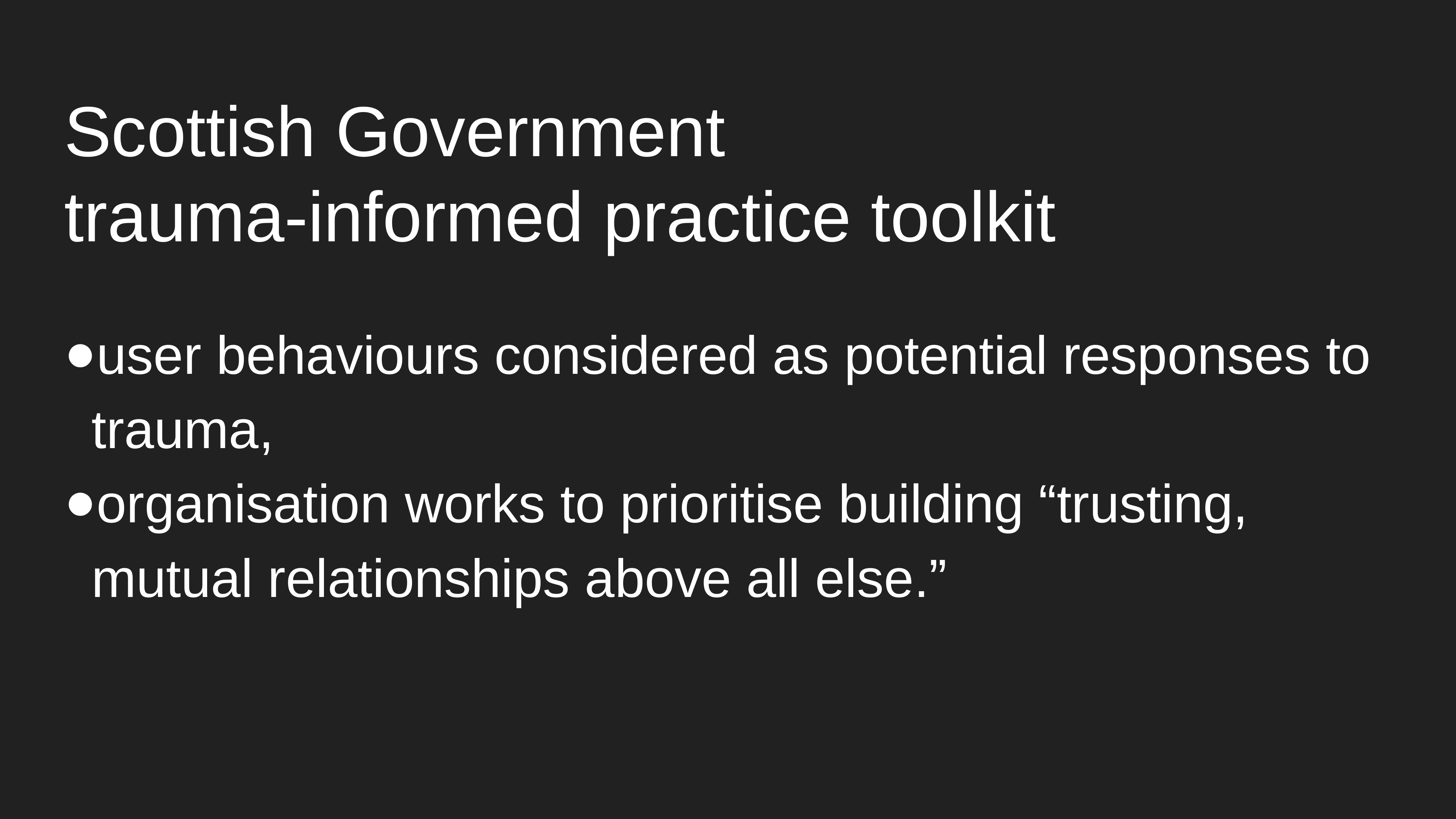

# Scottish Government
trauma-informed practice toolkit
user behaviours considered as potential responses to trauma,
organisation works to prioritise building “trusting, mutual relationships above all else.”